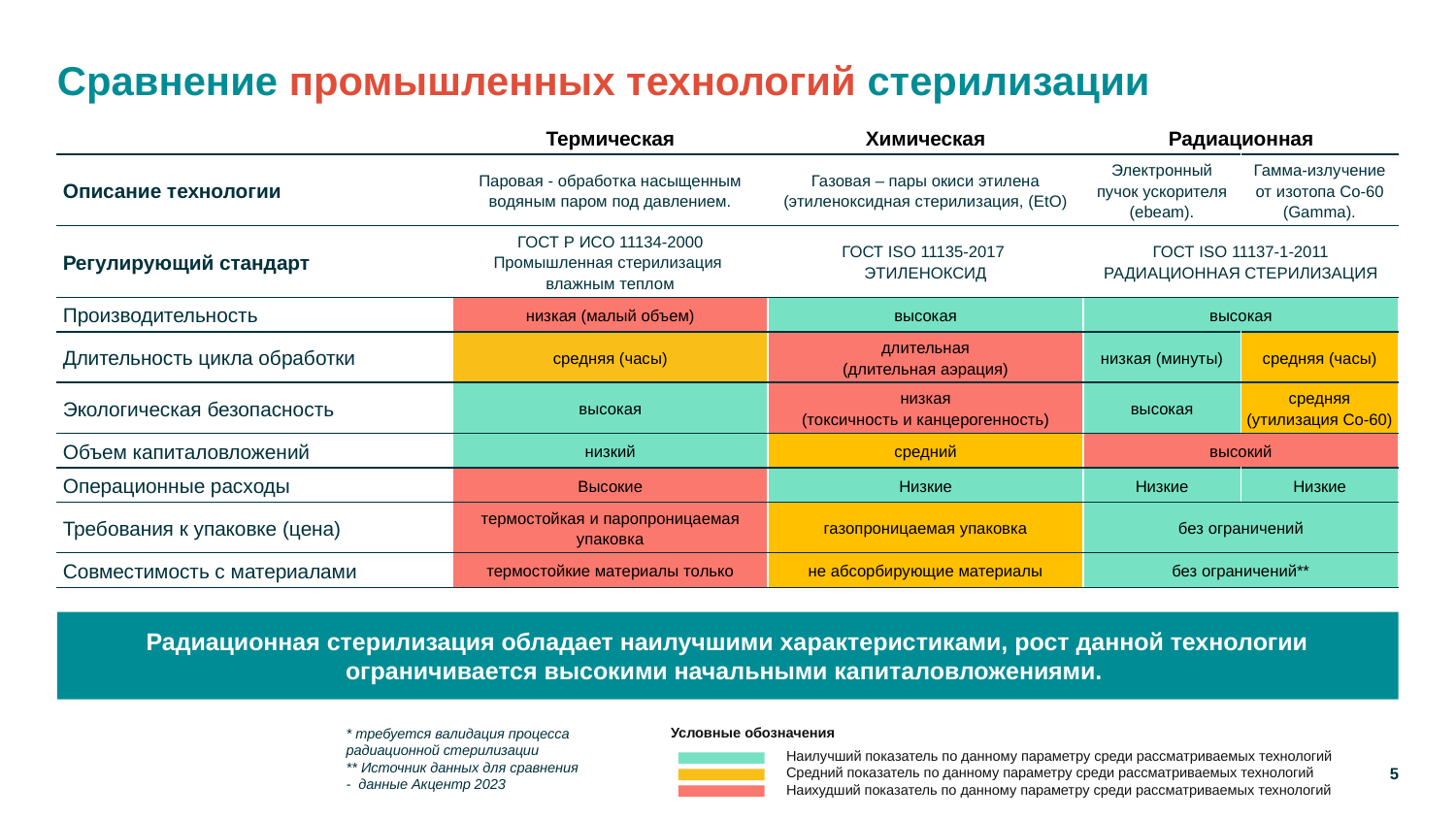

# Сравнение промышленных технологий стерилизации
|  | Термическая | Химическая | Радиационная |  |
| --- | --- | --- | --- | --- |
| Описание технологии | Паровая - обработка насыщенным водяным паром под давлением. | Газовая – пары окиси этилена (этиленоксидная стерилизация, (EtO) | Электронный пучок ускорителя (ebeam). | Гамма-излучение от изотопа Co-60 (Gamma). |
| Регулирующий стандарт | ГОСТ Р ИСО 11134-2000 Промышленная стерилизация влажным теплом | ГОСТ ISO 11135-2017 ЭТИЛЕНОКСИД | ГОСТ ISO 11137-1-2011 РАДИАЦИОННАЯ СТЕРИЛИЗАЦИЯ |  |
| Производительность | низкая (малый объем) | высокая | высокая |  |
| Длительность цикла обработки | средняя (часы) | длительная (длительная аэрация) | низкая (минуты) | средняя (часы) |
| Экологическая безопасность | высокая | низкая (токсичность и канцерогенность) | высокая | средняя (утилизация Co-60) |
| Объем капиталовложений | низкий | средний | высокий |  |
| Операционные расходы | Высокие | Низкие | Низкие | Низкие |
| Требования к упаковке (цена) | термостойкая и паропроницаемая упаковка | газопроницаемая упаковка | без ограничений |  |
| Совместимость с материалами | термостойкие материалы только | не абсорбирующие материалы | без ограничений\*\* |  |
Радиационная стерилизация обладает наилучшими характеристиками, рост данной технологии ограничивается высокими начальными капиталовложениями.

Условные обозначения
Наилучший показатель по данному параметру среди рассматриваемых технологий
Средний показатель по данному параметру среди рассматриваемых технологий
Наихудший показатель по данному параметру среди рассматриваемых технологий

* требуется валидация процесса радиационной стерилизации
** Источник данных для сравнения -  данные Акцентр 2023
5